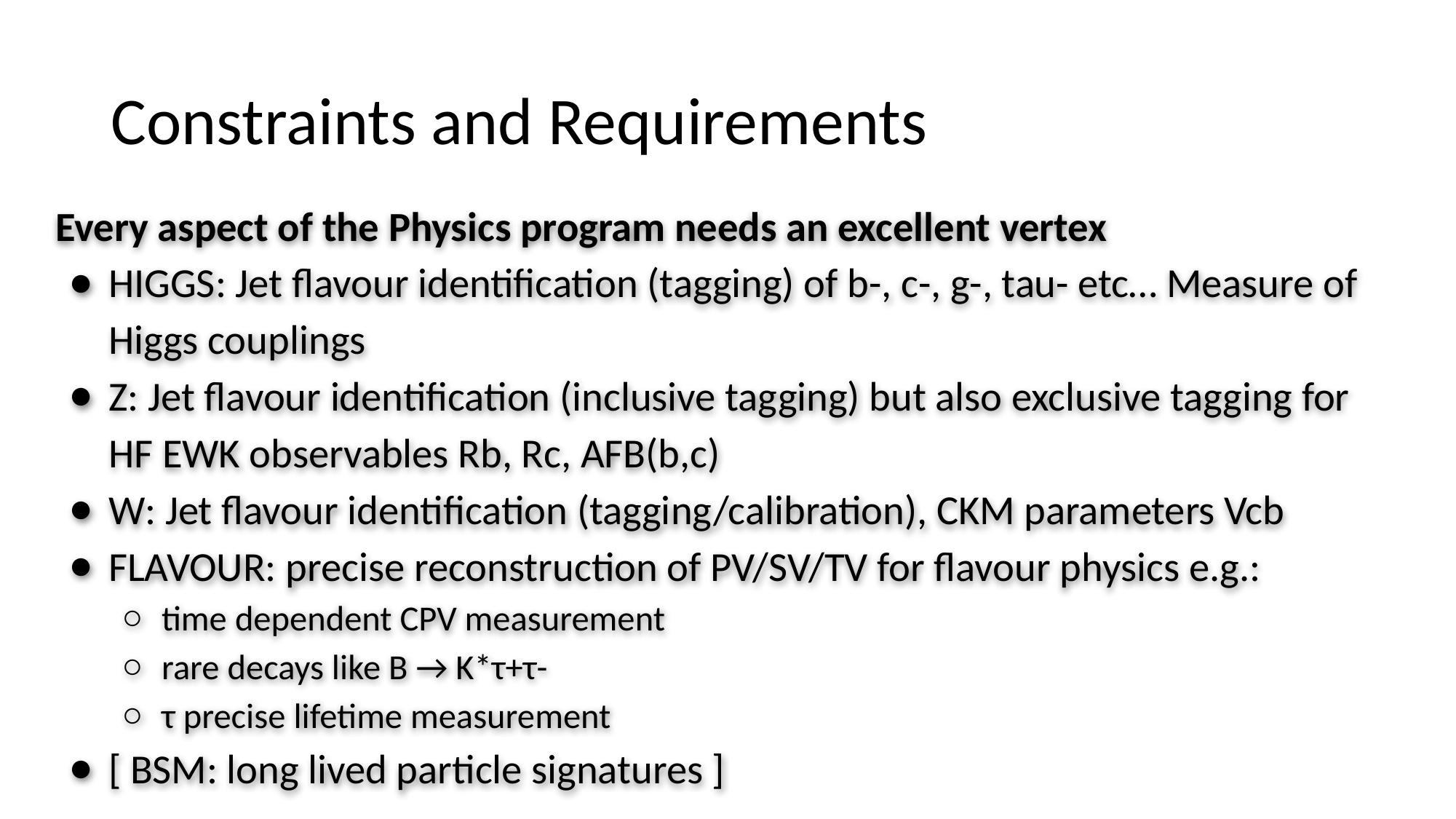

# Constraints and Requirements
Every aspect of the Physics program needs an excellent vertex
HIGGS: Jet flavour identification (tagging) of b-, c-, g-, tau- etc… Measure of Higgs couplings
Z: Jet flavour identification (inclusive tagging) but also exclusive tagging for HF EWK observables Rb, Rc, AFB(b,c)
W: Jet flavour identification (tagging/calibration), CKM parameters Vcb
FLAVOUR: precise reconstruction of PV/SV/TV for flavour physics e.g.:
time dependent CPV measurement
rare decays like B → K*τ+τ-
τ precise lifetime measurement
[ BSM: long lived particle signatures ]